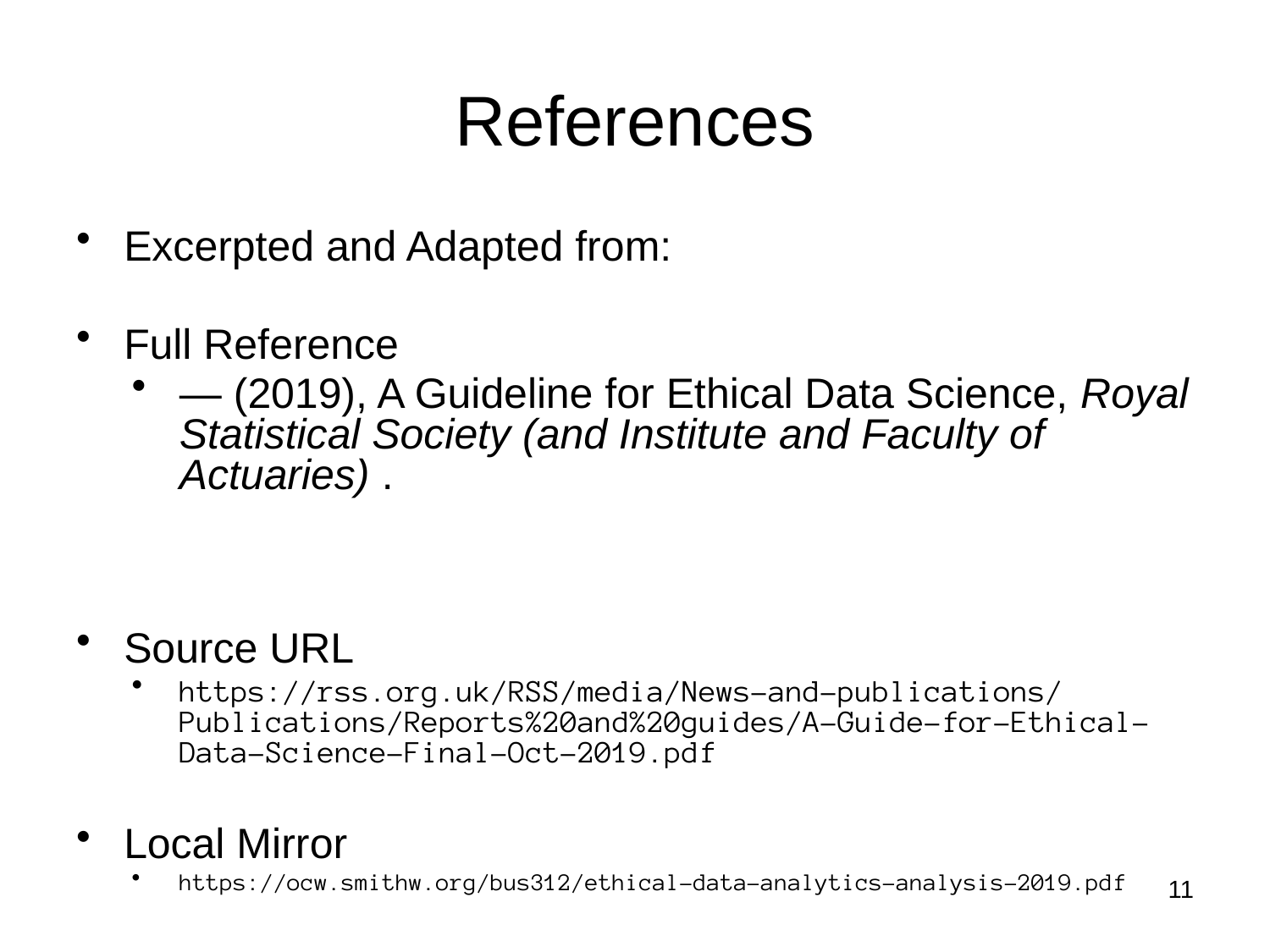

# References
Excerpted and Adapted from:

Full Reference
— (2019), A Guideline for Ethical Data Science, Royal Statistical Society (and Institute and Faculty of Actuaries) .

Source URL
https://rss.org.uk/RSS/media/News-and-publications/Publications/Reports%20and%20guides/A-Guide-for-Ethical-Data-Science-Final-Oct-2019.pdf

Local Mirror
https://ocw.smithw.org/bus312/ethical-data-analytics-analysis-2019.pdf

11